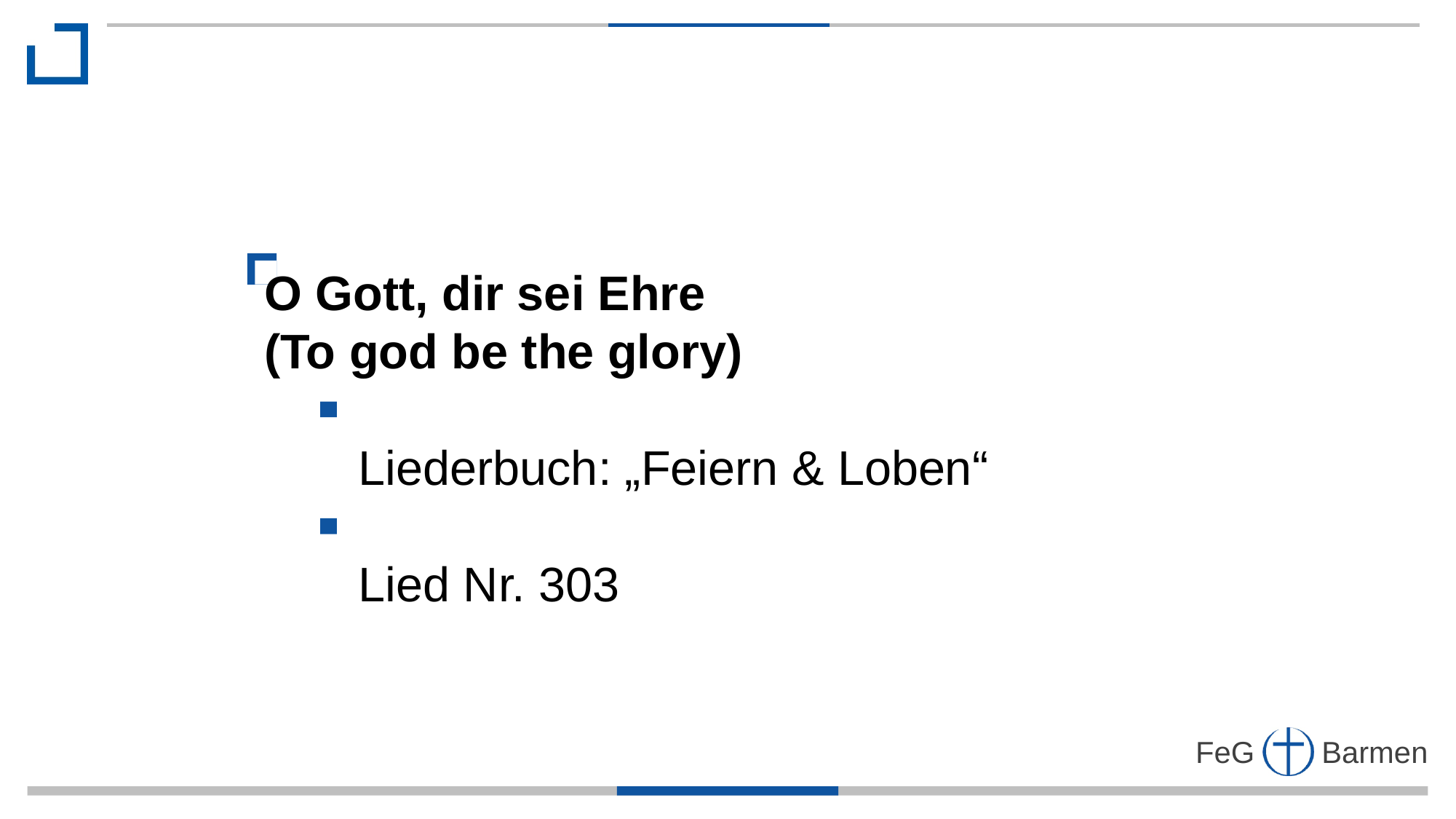

O Gott, dir sei Ehre
(To god be the glory)

       Liederbuch: „Feiern & Loben“

       Lied Nr. 303